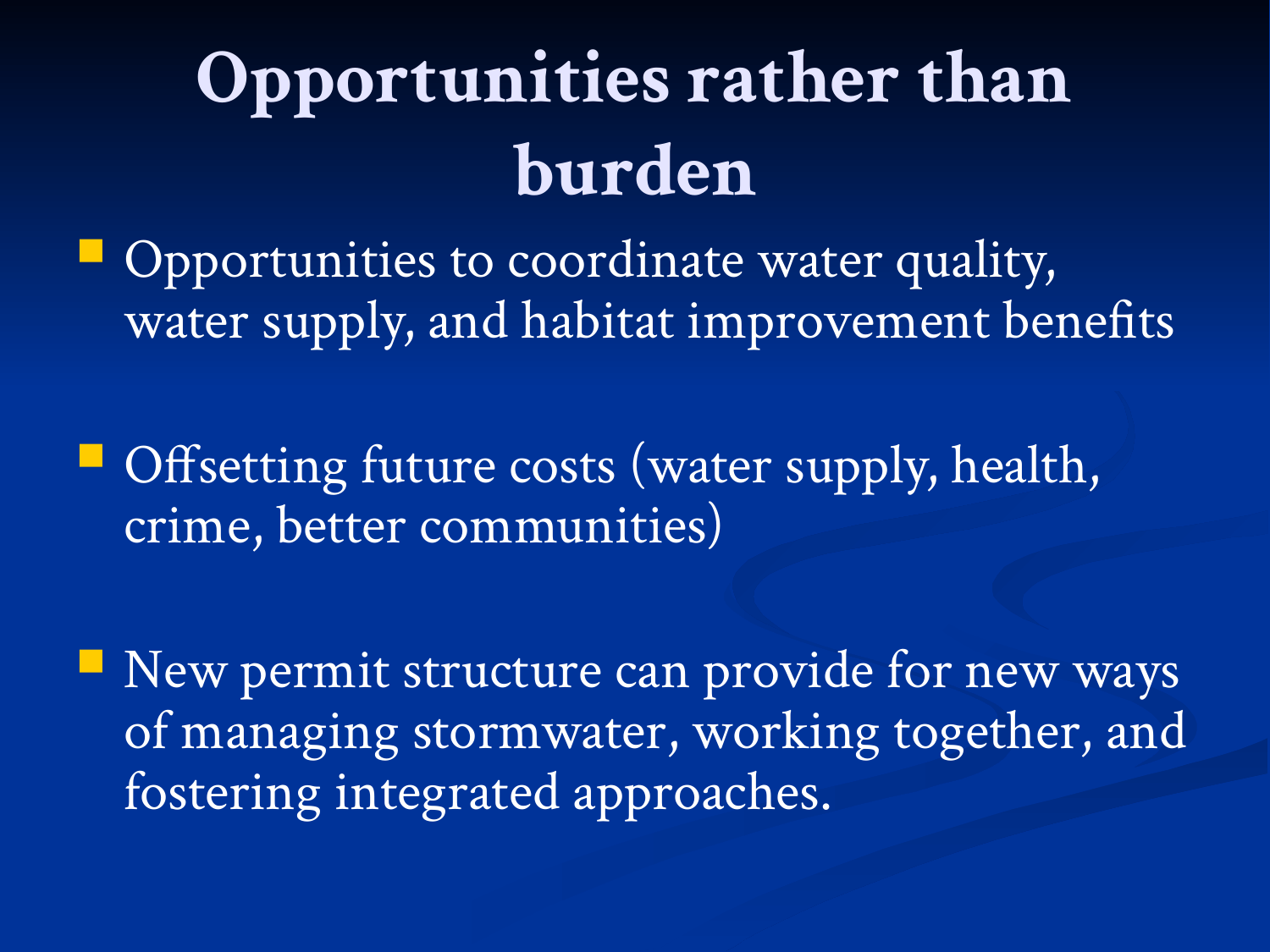

# Opportunities rather than burden
Opportunities to coordinate water quality, water supply, and habitat improvement benefits

Offsetting future costs (water supply, health, crime, better communities)

New permit structure can provide for new ways of managing stormwater, working together, and fostering integrated approaches.